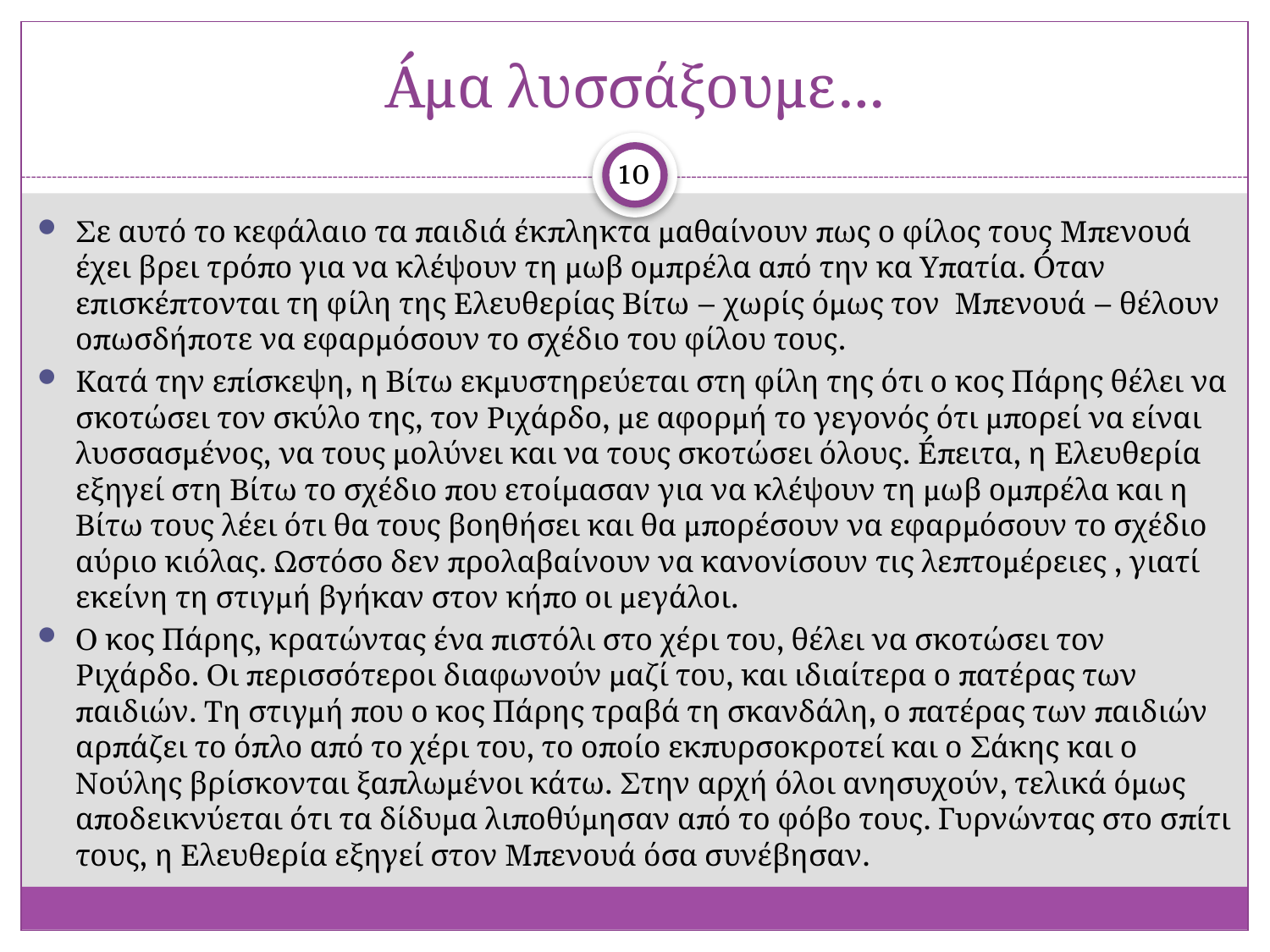

# Άμα λυσσάξουμε…
10
Σε αυτό το κεφάλαιο τα παιδιά έκπληκτα μαθαίνουν πως ο φίλος τους Μπενουά έχει βρει τρόπο για να κλέψουν τη μωβ ομπρέλα από την κα Υπατία. Όταν επισκέπτονται τη φίλη της Ελευθερίας Βίτω – χωρίς όμως τον  Μπενουά – θέλουν οπωσδήποτε να εφαρμόσουν το σχέδιο του φίλου τους.
Κατά την επίσκεψη, η Βίτω εκμυστηρεύεται στη φίλη της ότι ο κος Πάρης θέλει να σκοτώσει τον σκύλο της, τον Ριχάρδο, με αφορμή το γεγονός ότι μπορεί να είναι λυσσασμένος, να τους μολύνει και να τους σκοτώσει όλους. Έπειτα, η Ελευθερία εξηγεί στη Βίτω το σχέδιο που ετοίμασαν για να κλέψουν τη μωβ ομπρέλα και η Βίτω τους λέει ότι θα τους βοηθήσει και θα μπορέσουν να εφαρμόσουν το σχέδιο αύριο κιόλας. Ωστόσο δεν προλαβαίνουν να κανονίσουν τις λεπτομέρειες , γιατί εκείνη τη στιγμή βγήκαν στον κήπο οι μεγάλοι.
Ο κος Πάρης, κρατώντας ένα πιστόλι στο χέρι του, θέλει να σκοτώσει τον Ριχάρδο. Οι περισσότεροι διαφωνούν μαζί του, και ιδιαίτερα ο πατέρας των παιδιών. Τη στιγμή που ο κος Πάρης τραβά τη σκανδάλη, ο πατέρας των παιδιών αρπάζει το όπλο από το χέρι του, το οποίο εκπυρσοκροτεί και ο Σάκης και ο Νούλης βρίσκονται ξαπλωμένοι κάτω. Στην αρχή όλοι ανησυχούν, τελικά όμως αποδεικνύεται ότι τα δίδυμα λιποθύμησαν από το φόβο τους. Γυρνώντας στο σπίτι τους, η Ελευθερία εξηγεί στον Μπενουά όσα συνέβησαν.